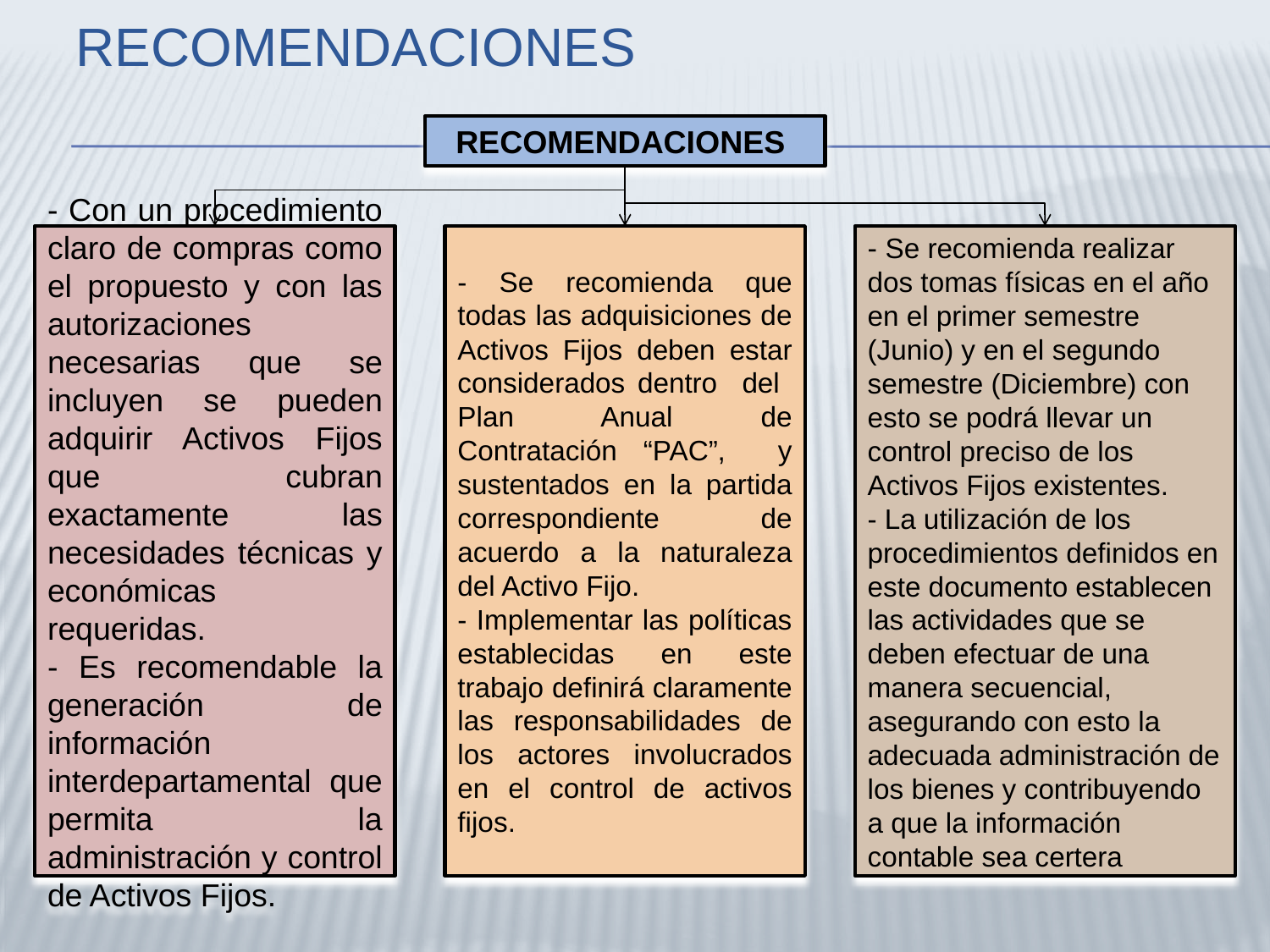

# RECOMENDACIONES
RECOMENDACIONES
- Con un procedimiento claro de compras como el propuesto y con las autorizaciones necesarias que se incluyen se pueden adquirir Activos Fijos que cubran exactamente las necesidades técnicas y económicas requeridas.
- Es recomendable la generación de información interdepartamental que permita la administración y control de Activos Fijos.
- Se recomienda que todas las adquisiciones de Activos Fijos deben estar considerados dentro  del  Plan Anual de Contratación “PAC”,  y sustentados en la partida correspondiente de acuerdo a la naturaleza del Activo Fijo.
- Implementar las políticas establecidas en este trabajo definirá claramente las responsabilidades de los actores involucrados en el control de activos fijos.
- Se recomienda realizar dos tomas físicas en el año en el primer semestre (Junio) y en el segundo semestre (Diciembre) con esto se podrá llevar un control preciso de los Activos Fijos existentes.
- La utilización de los procedimientos definidos en este documento establecen las actividades que se deben efectuar de una manera secuencial, asegurando con esto la adecuada administración de los bienes y contribuyendo a que la información contable sea certera